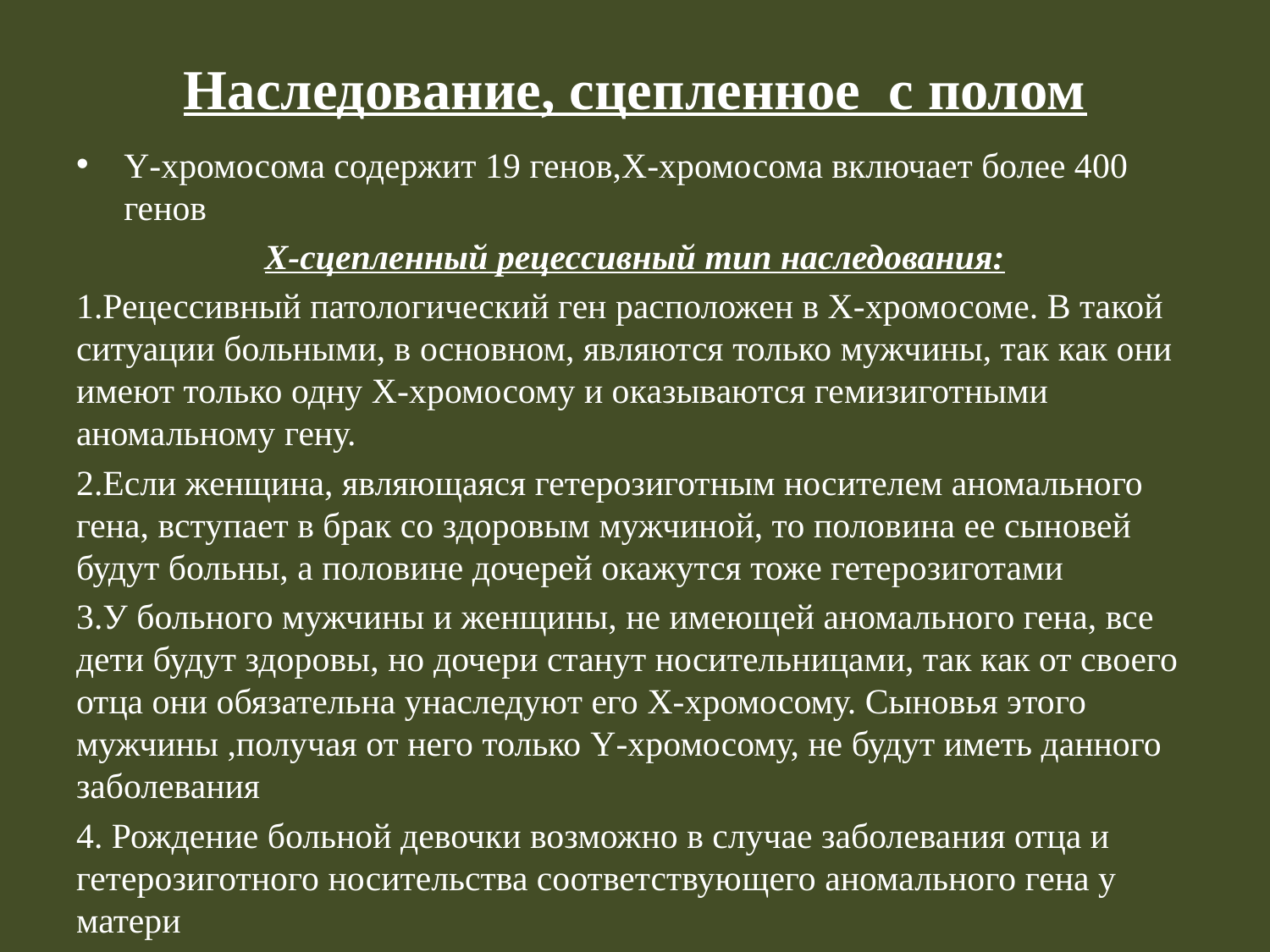

# Наследование, сцепленное  с полом
Y-хромосома содержит 19 генов,Х-хромосома включает более 400 генов
Х-сцепленный рецессивный тип наследования:
1.Рецессивный патологический ген расположен в Х-хромосоме. В такой ситуации больными, в основном, являются только мужчины, так как они имеют только одну Х-хромосому и оказываются гемизиготными аномальному гену.
2.Если женщина, являющаяся гетерозиготным носителем аномального гена, вступает в брак со здоровым мужчиной, то половина ее сыновей будут больны, а половине дочерей окажутся тоже гетерозиготами
3.У больного мужчины и женщины, не имеющей аномального гена, все дети будут здоровы, но дочери станут носительницами, так как от своего отца они обязательна унаследуют его Х-хромосому. Сыновья этого мужчины ,получая от него только Y-хромосому, не будут иметь данного заболевания
4. Рождение больной девочки возможно в случае заболева­ния отца и гетерозиготного носительства соответствую­щего аномального гена у матери